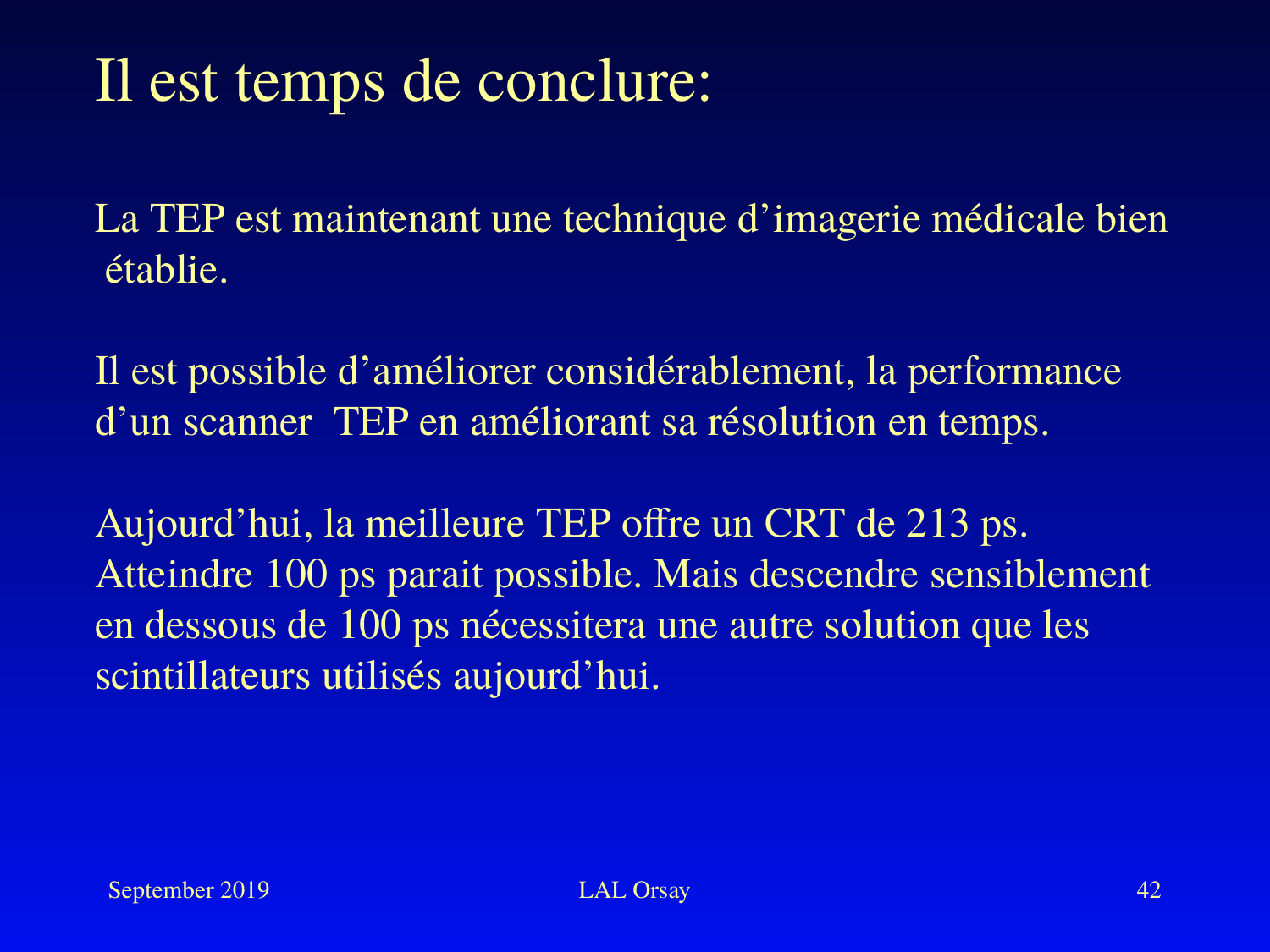

Il est temps de conclure:

La TEP est maintenant une technique d’imagerie médicale bien  établie.

Il est possible d’améliorer considérablement, la performance d’un scanner  TEP en améliorant sa résolution en temps.

Aujourd’hui, la meilleure TEP offre un CRT de 213 ps.
Atteindre 100 ps parait possible. Mais descendre sensiblement en dessous de 100 ps nécessitera une autre solution que les scintillateurs utilisés aujourd’hui.

September 2019
LAL Orsay
42